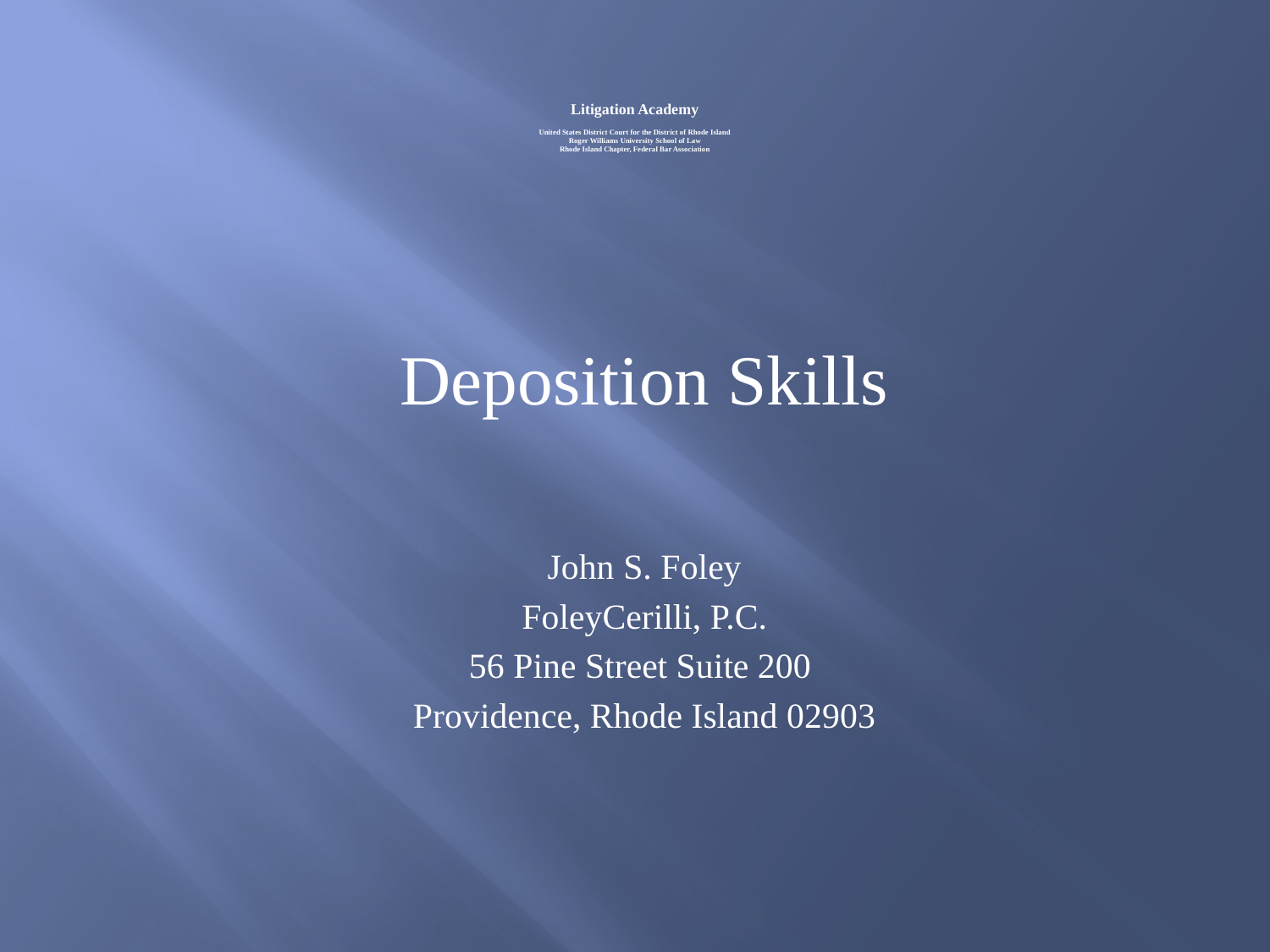

# Litigation Academy United States District Court for the District of Rhode Island Roger Williams University School of Law Rhode Island Chapter, Federal Bar Association

Deposition Skills

John S. Foley
FoleyCerilli, P.C.
56 Pine Street Suite 200
Providence, Rhode Island 02903